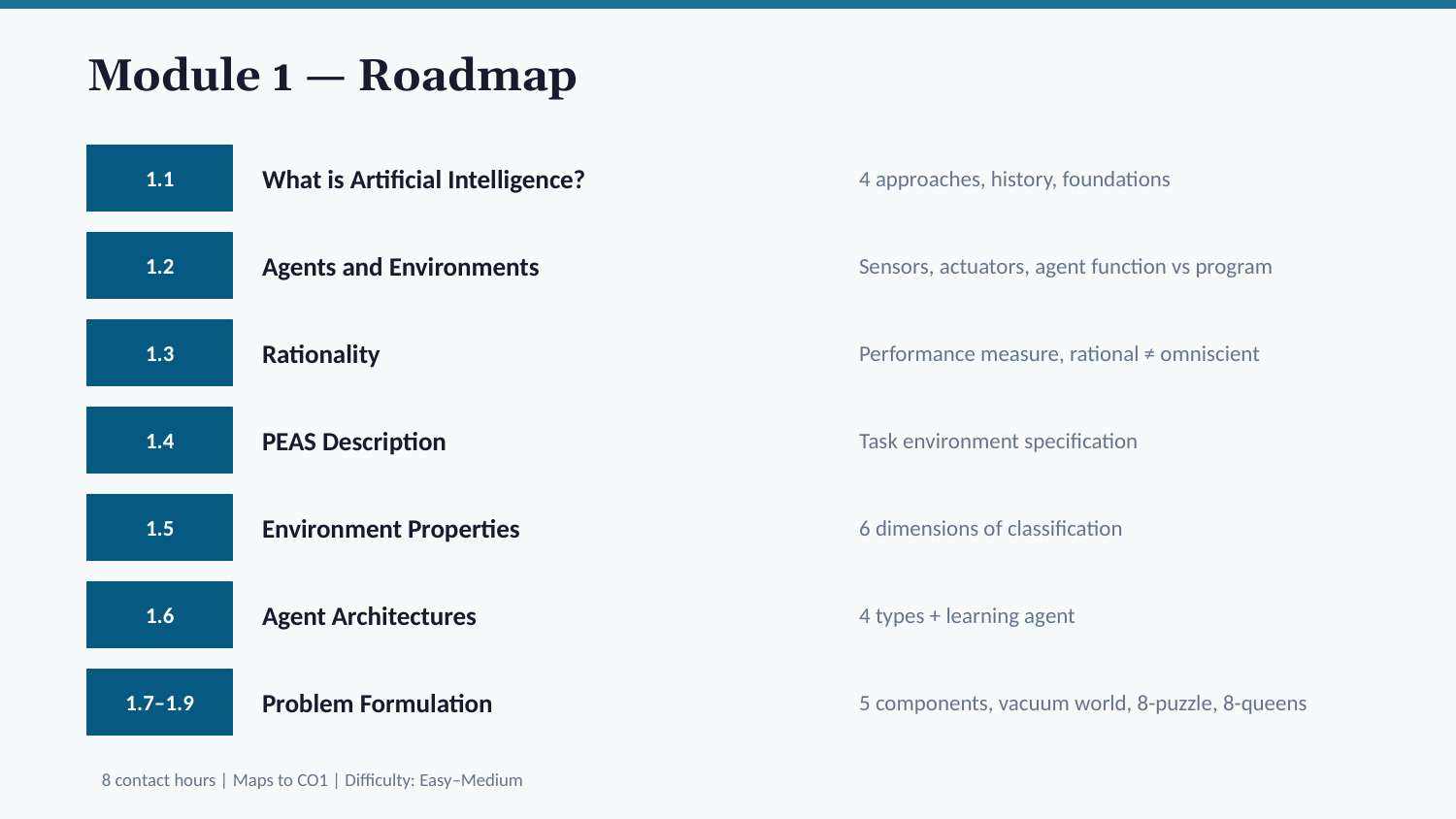

Module 1 — Roadmap

1.1
What is Artificial Intelligence?
4 approaches, history, foundations

1.2
Agents and Environments
Sensors, actuators, agent function vs program

1.3
Rationality
Performance measure, rational ≠ omniscient

1.4
PEAS Description
Task environment specification

1.5
Environment Properties
6 dimensions of classification

1.6
Agent Architectures
4 types + learning agent

1.7–1.9
Problem Formulation
5 components, vacuum world, 8-puzzle, 8-queens
8 contact hours | Maps to CO1 | Difficulty: Easy–Medium